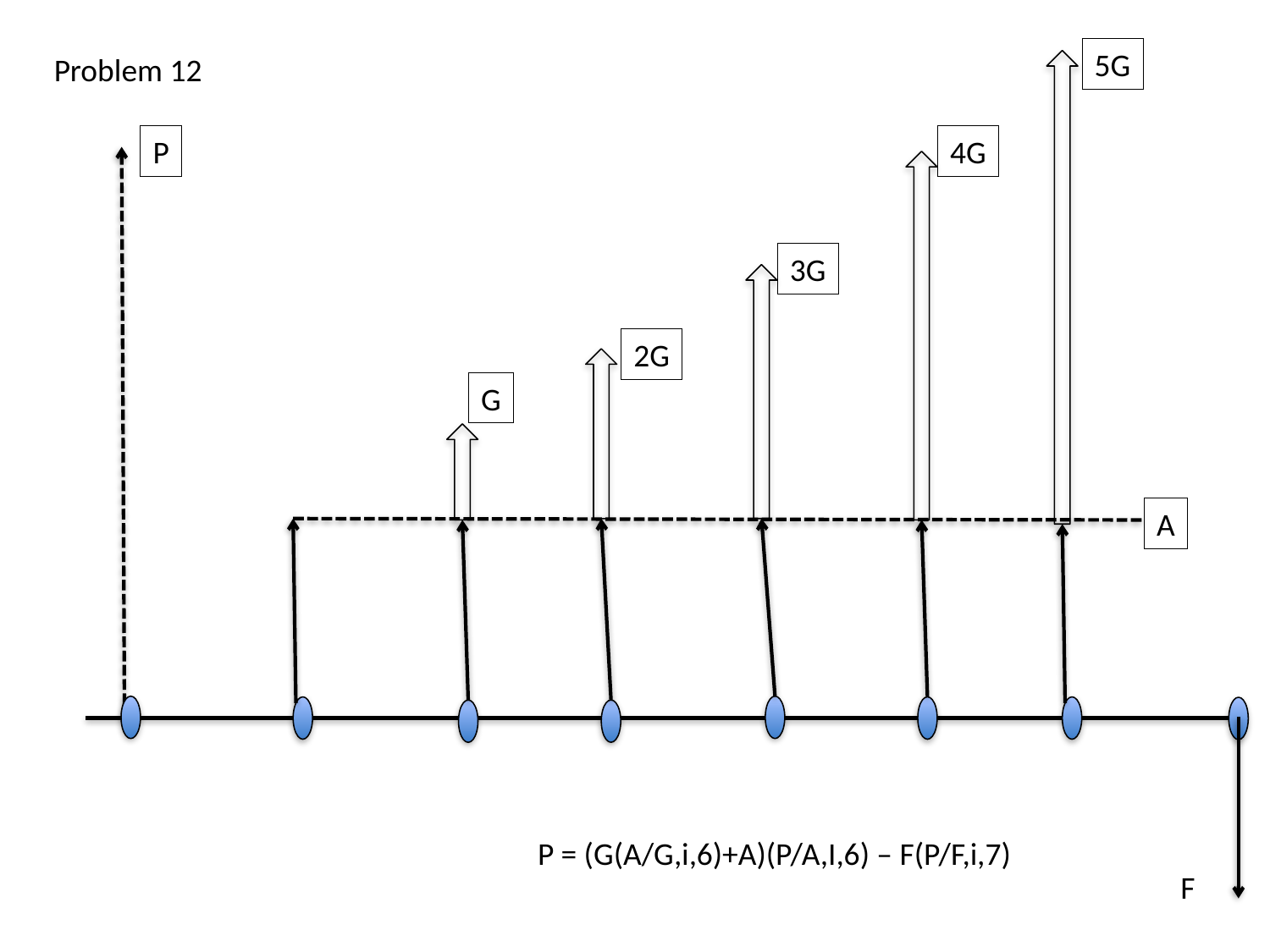

5G
Problem 12

P
4G

3G

2G

G

A

P = (G(A/G,i,6)+A)(P/A,I,6) – F(P/F,i,7)

F